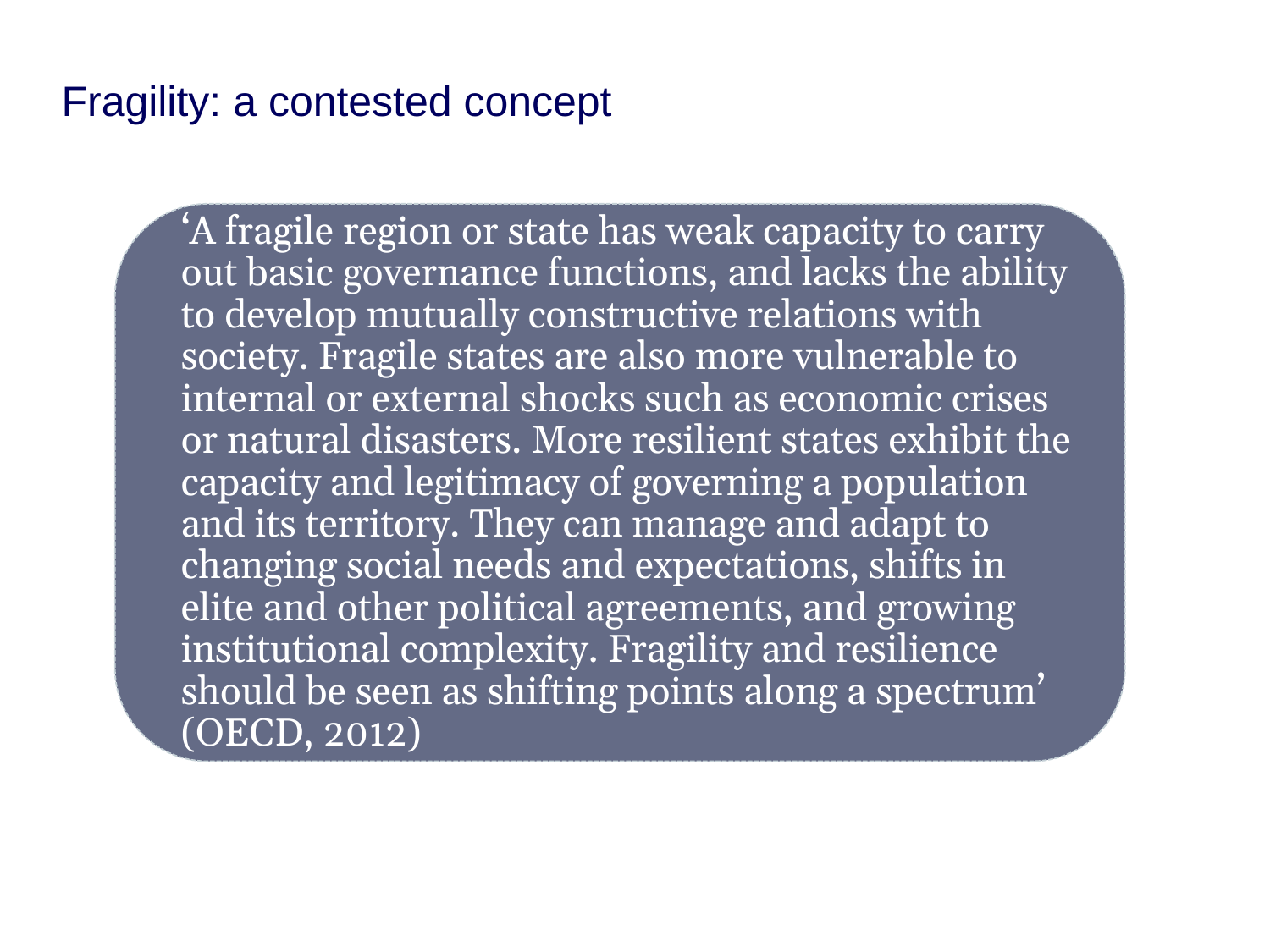

# Fragility: a contested concept
‘A fragile region or state has weak capacity to carry out basic governance functions, and lacks the ability to develop mutually constructive relations with society. Fragile states are also more vulnerable to internal or external shocks such as economic crises or natural disasters. More resilient states exhibit the capacity and legitimacy of governing a population and its territory. They can manage and adapt to changing social needs and expectations, shifts in elite and other political agreements, and growing institutional complexity. Fragility and resilience should be seen as shifting points along a spectrum’ (OECD, 2012)